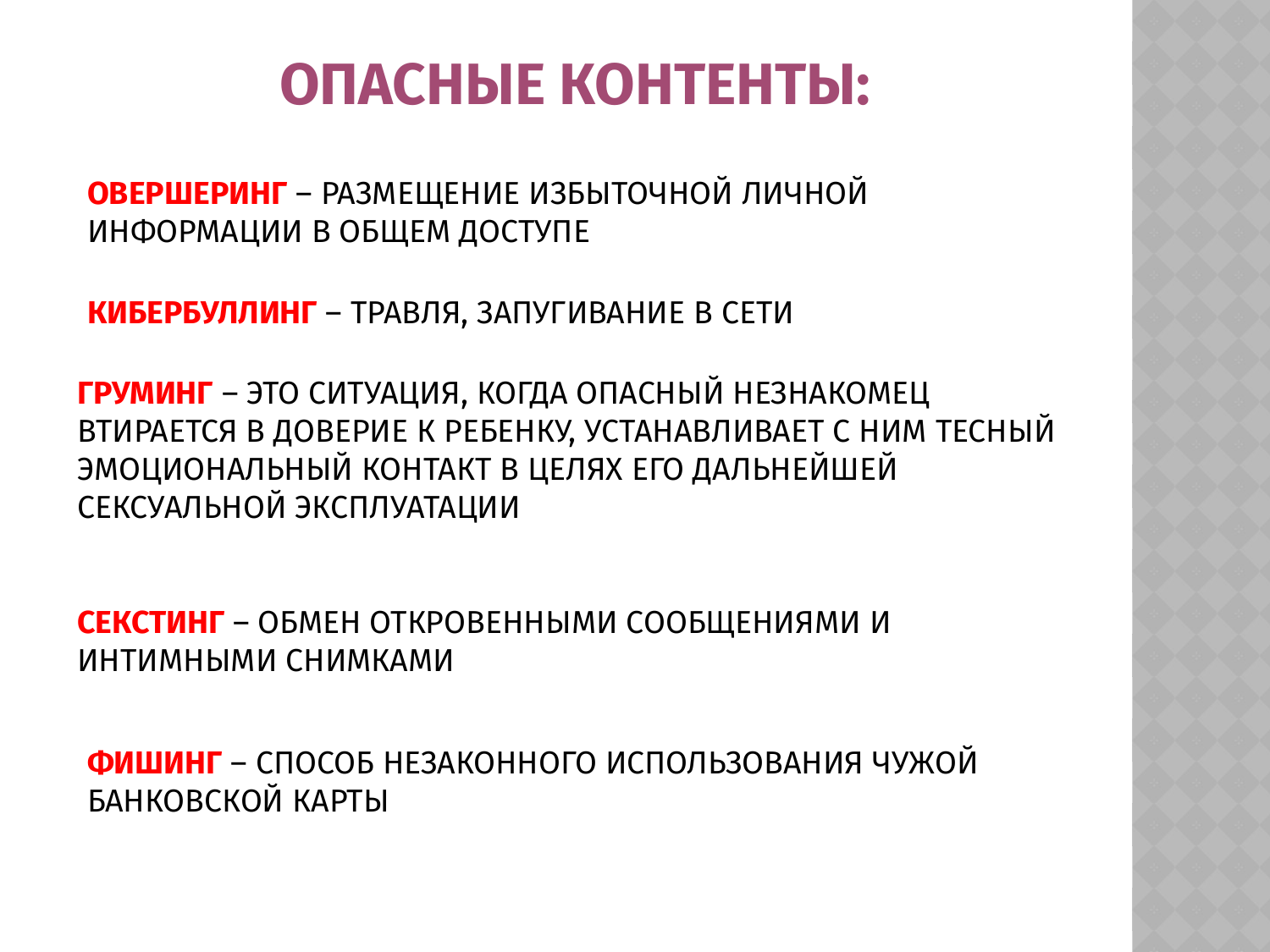

# ОПАСНЫЕ КОНТЕНТЫ:
ОВЕРШЕРИНГ – РАЗМЕЩЕНИЕ ИЗБЫТОЧНОЙ ЛИЧНОЙ ИНФОРМАЦИИ В ОБЩЕМ ДОСТУПЕ
КИБЕРБУЛЛИНГ – ТРАВЛЯ, ЗАПУГИВАНИЕ В СЕТИ
ГРУМИНГ – ЭТО СИТУАЦИЯ, КОГДА ОПАСНЫЙ НЕЗНАКОМЕЦ ВТИРАЕТСЯ В ДОВЕРИЕ К РЕБЕНКУ, УСТАНАВЛИВАЕТ С НИМ ТЕСНЫЙ ЭМОЦИОНАЛЬНЫЙ КОНТАКТ В ЦЕЛЯХ ЕГО ДАЛЬНЕЙШЕЙ СЕКСУАЛЬНОЙ ЭКСПЛУАТАЦИИ
СЕКСТИНГ – ОБМЕН ОТКРОВЕННЫМИ СООБЩЕНИЯМИ И ИНТИМНЫМИ СНИМКАМИ
ФИШИНГ – СПОСОБ НЕЗАКОННОГО ИСПОЛЬЗОВАНИЯ ЧУЖОЙ БАНКОВСКОЙ КАРТЫ